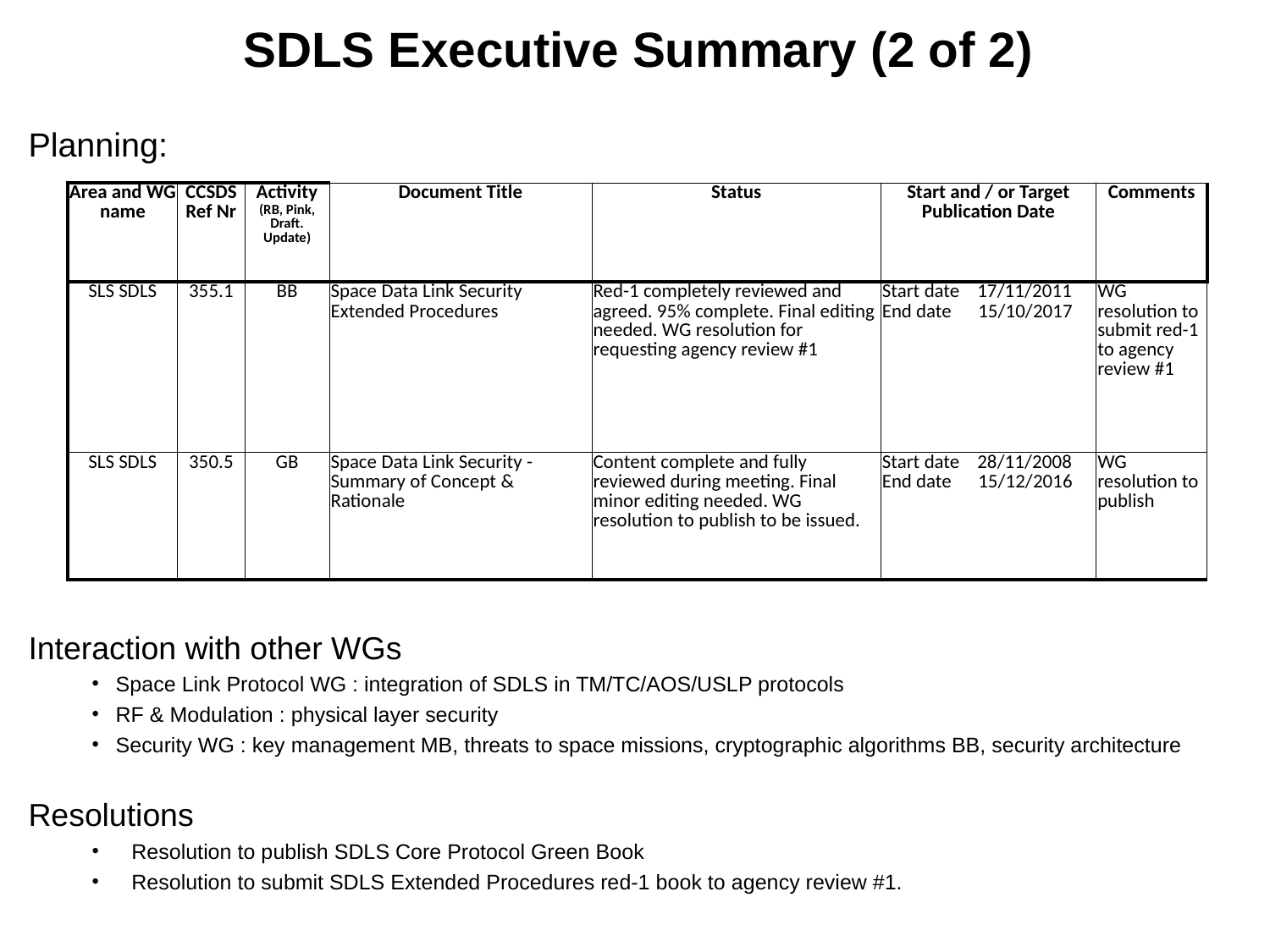

SDLS Executive Summary (2 of 2)
Planning:

Interaction with other WGs
Space Link Protocol WG : integration of SDLS in TM/TC/AOS/USLP protocols
RF & Modulation : physical layer security
Security WG : key management MB, threats to space missions, cryptographic algorithms BB, security architecture

Resolutions
Resolution to publish SDLS Core Protocol Green Book
Resolution to submit SDLS Extended Procedures red-1 book to agency review #1.

| Area and WG name | CCSDS Ref Nr | Activity (RB, Pink, Draft. Update) | Document Title | Status | Start and / or Target Publication Date | Comments |
| --- | --- | --- | --- | --- | --- | --- |
| SLS SDLS | 355.1 | BB | Space Data Link Security Extended Procedures | Red-1 completely reviewed and agreed. 95% complete. Final editing needed. WG resolution for requesting agency review #1 | Start date 17/11/2011 End date 15/10/2017 | WG resolution to submit red-1 to agency review #1 |
| SLS SDLS | 350.5 | GB | Space Data Link Security - Summary of Concept & Rationale | Content complete and fully reviewed during meeting. Final minor editing needed. WG resolution to publish to be issued. | Start date 28/11/2008 End date 15/12/2016 | WG resolution to publish |